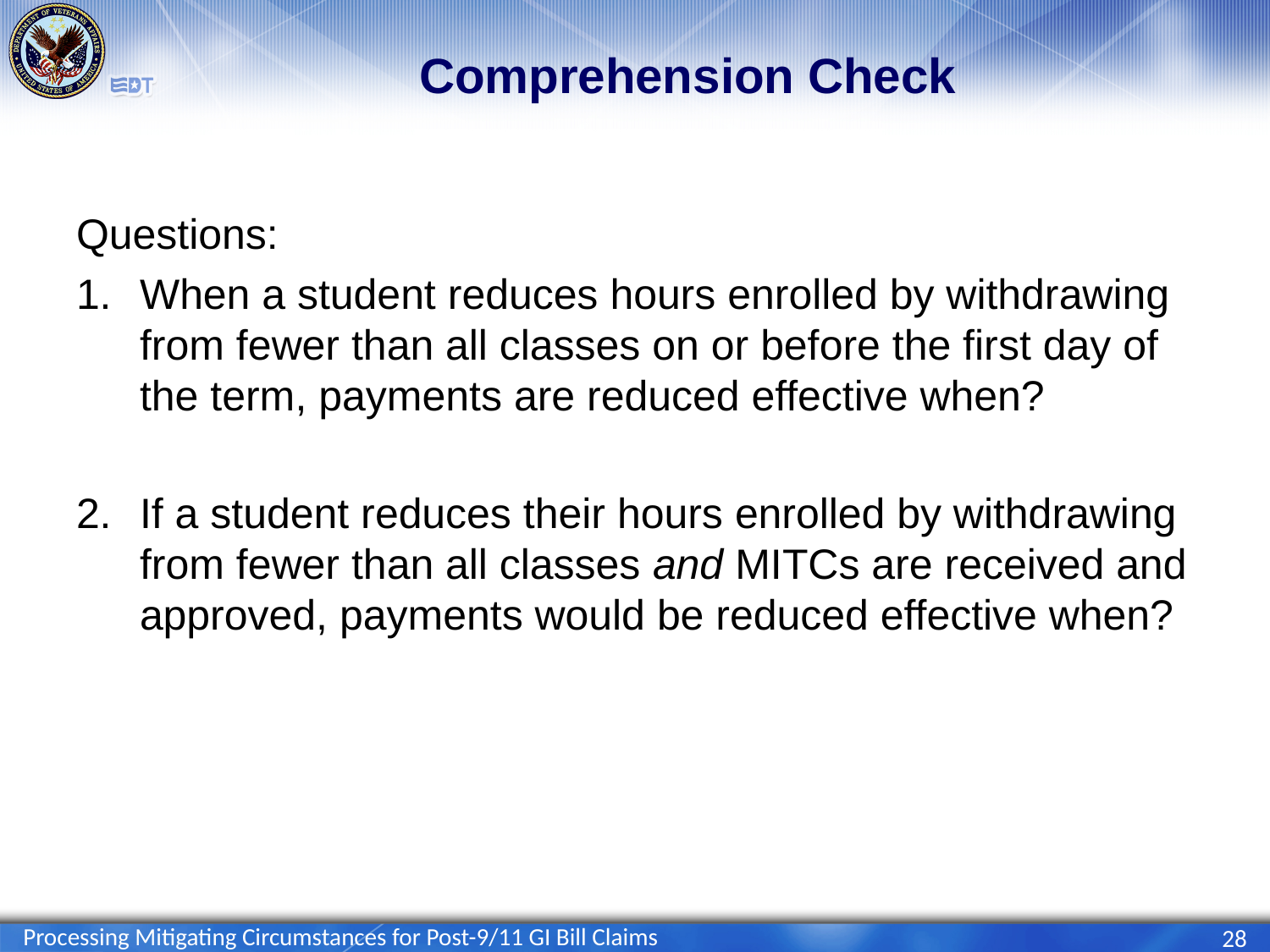

# Comprehension Check
Questions:
When a student reduces hours enrolled by withdrawing from fewer than all classes on or before the first day of the term, payments are reduced effective when?

If a student reduces their hours enrolled by withdrawing from fewer than all classes and MITCs are received and approved, payments would be reduced effective when?

Processing Mitigating Circumstances for Post-9/11 GI Bill Claims

28